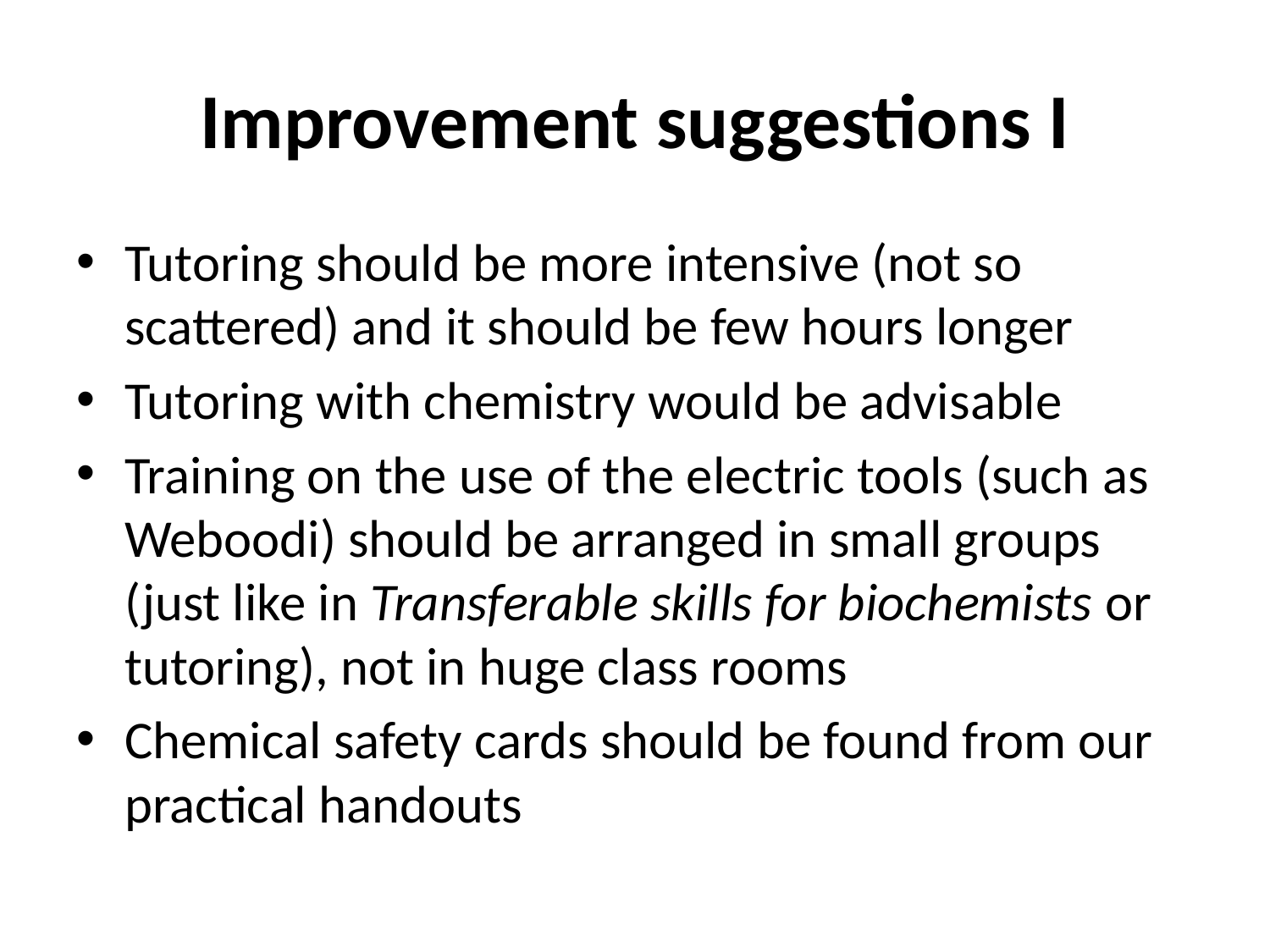

# Improvement suggestions I
Tutoring should be more intensive (not so scattered) and it should be few hours longer
Tutoring with chemistry would be advisable
Training on the use of the electric tools (such as Weboodi) should be arranged in small groups (just like in Transferable skills for biochemists or tutoring), not in huge class rooms
Chemical safety cards should be found from our practical handouts